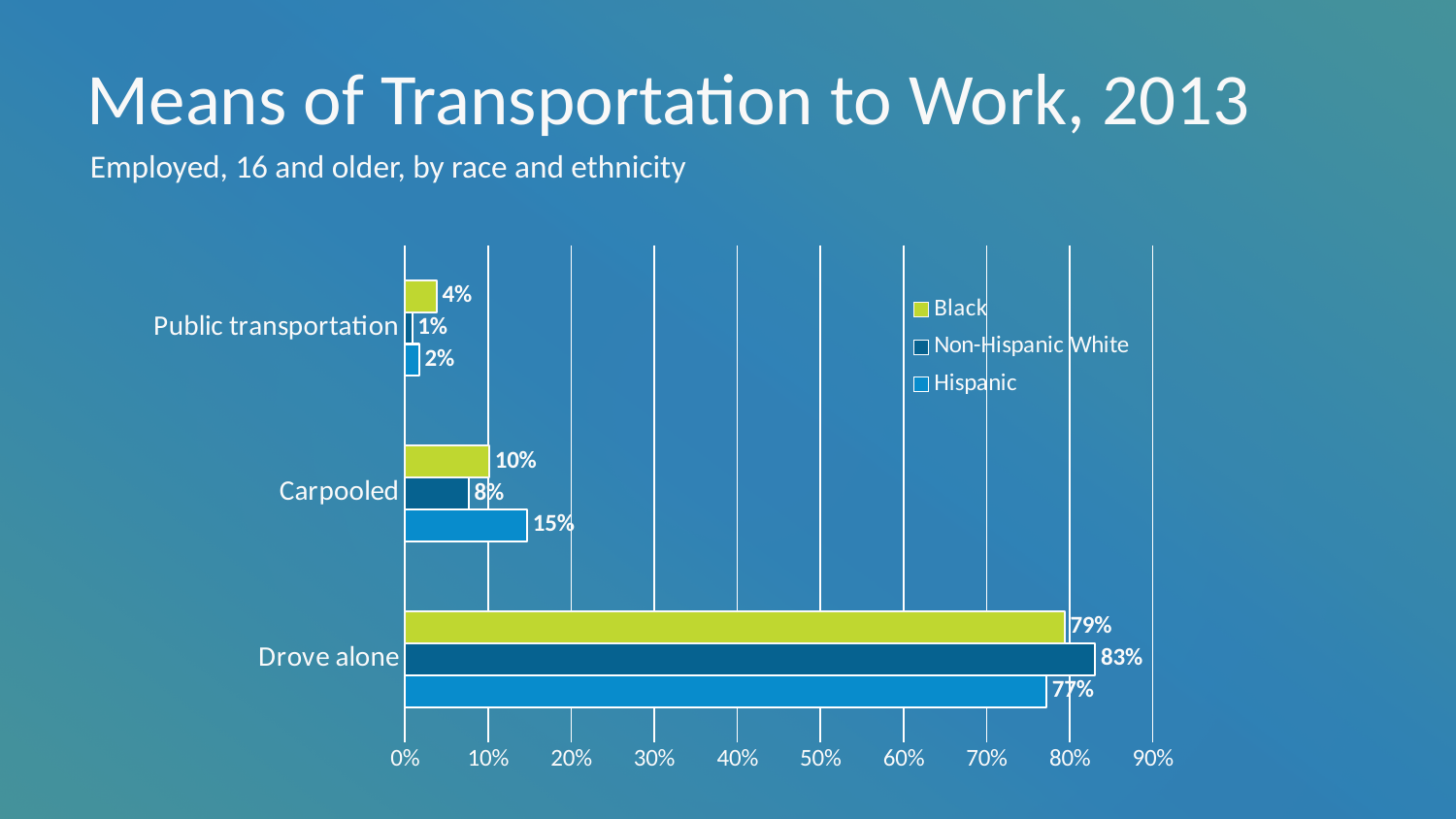

Means of Transportation to Work, 2013
Employed, 16 and older, by race and ethnicity

### Chart

| Category | Hispanic | Non-Hispanic White | Black |
|---|---|---|---|
| Drove alone | 0.7718735418328568 | 0.8306016959805307 | 0.793599631547686 |
| Carpooled | 0.1471052817666701 | 0.07654161576709366 | 0.10113062096586077 |
|   Public transportation | 0.016978298097669084 | 0.008618827855631327 | 0.037897526435931854 |